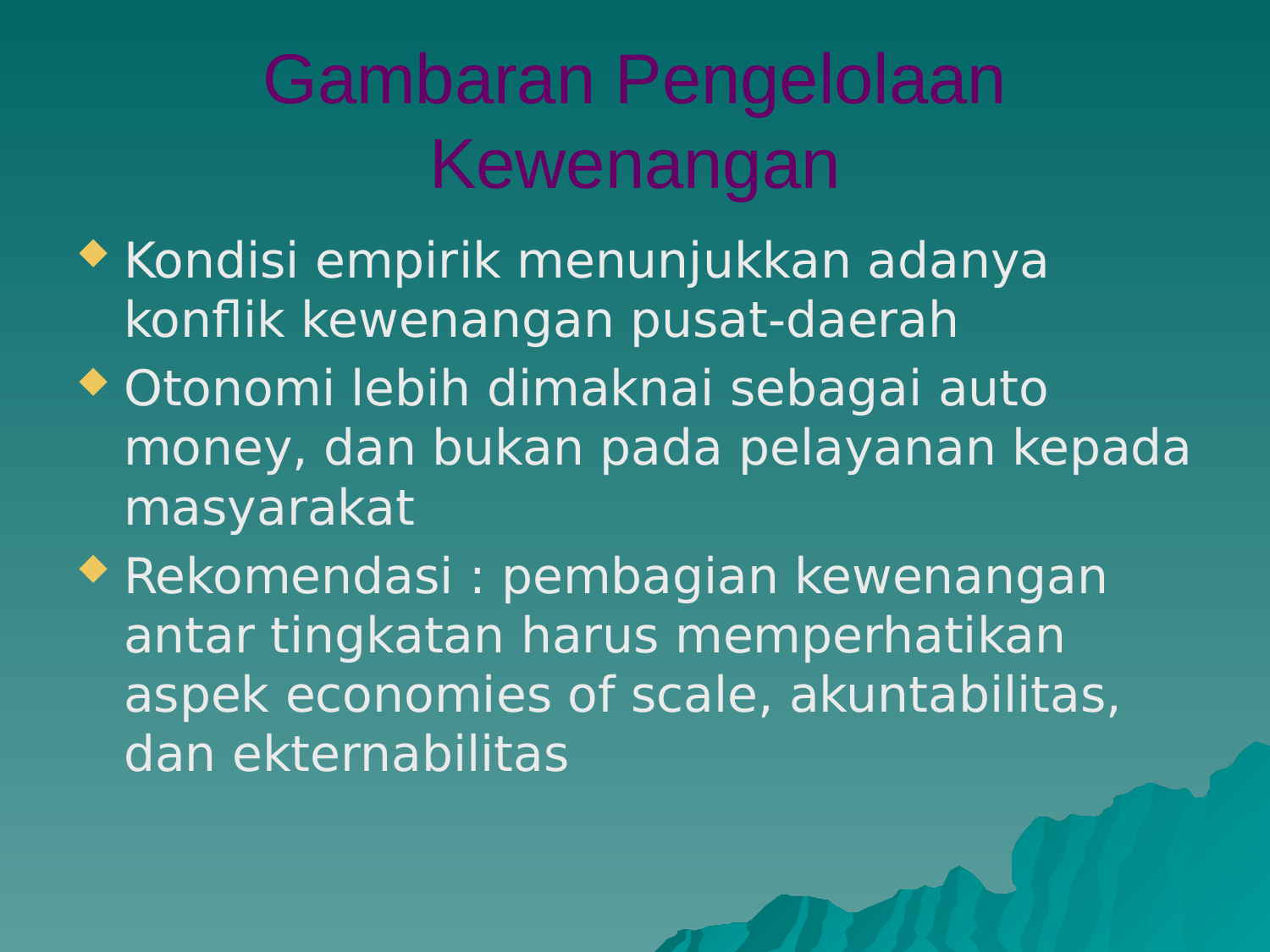

Gambaran Pengelolaan Kewenangan
Kondisi empirik menunjukkan adanya konflik kewenangan pusat-daerah
Otonomi lebih dimaknai sebagai auto money, dan bukan pada pelayanan kepada masyarakat
Rekomendasi : pembagian kewenangan antar tingkatan harus memperhatikan aspek economies of scale, akuntabilitas, dan ekternabilitas